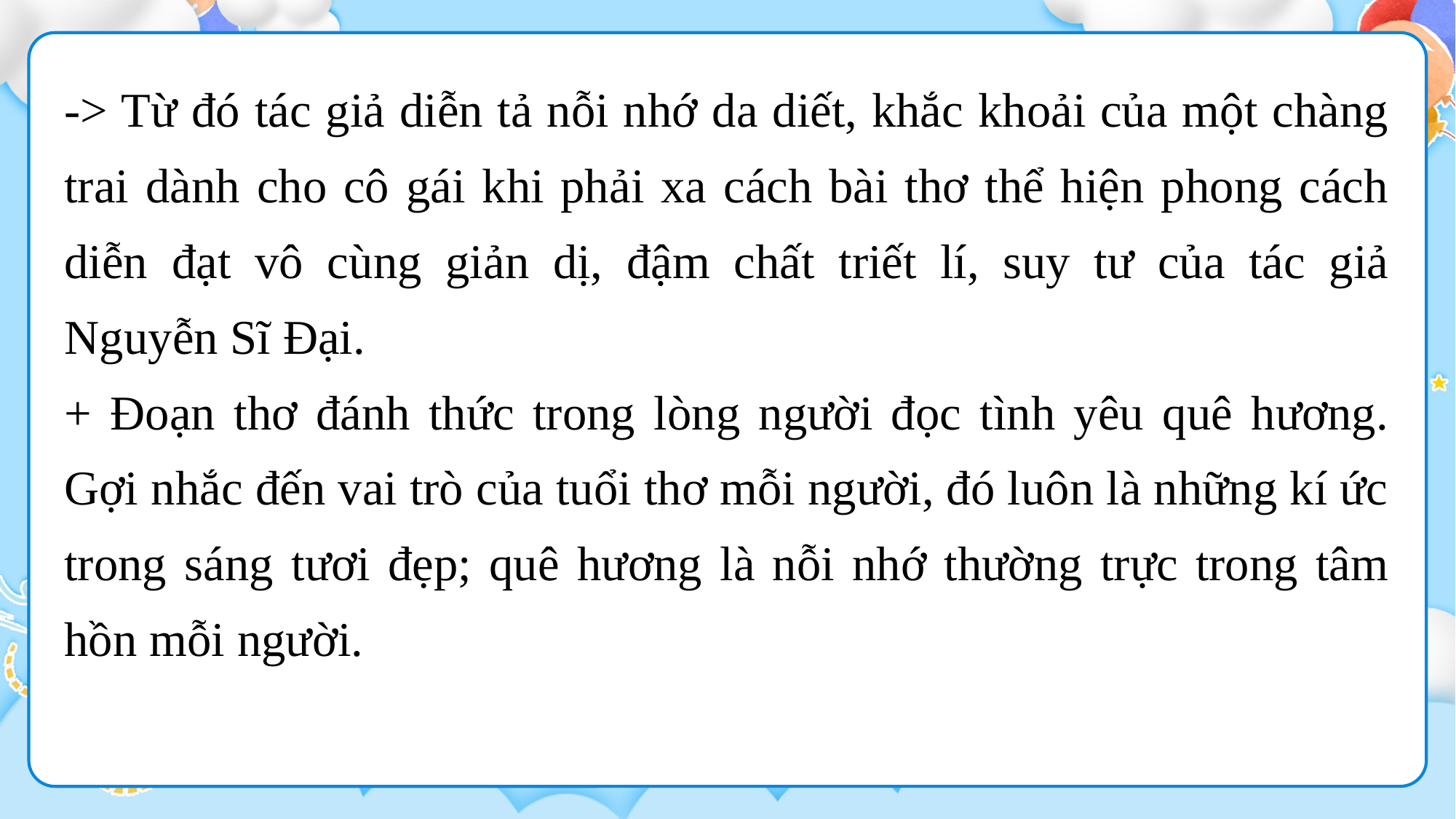

-> Từ đó tác giả diễn tả nỗi nhớ da diết, khắc khoải của một chàng trai dành cho cô gái khi phải xa cách bài thơ thể hiện phong cách diễn đạt vô cùng giản dị, đậm chất triết lí, suy tư của tác giả Nguyễn Sĩ Đại.
+ Đoạn thơ đánh thức trong lòng người đọc tình yêu quê hương. Gợi nhắc đến vai trò của tuổi thơ mỗi người, đó luôn là những kí ức trong sáng tươi đẹp; quê hương là nỗi nhớ thường trực trong tâm hồn mỗi người.